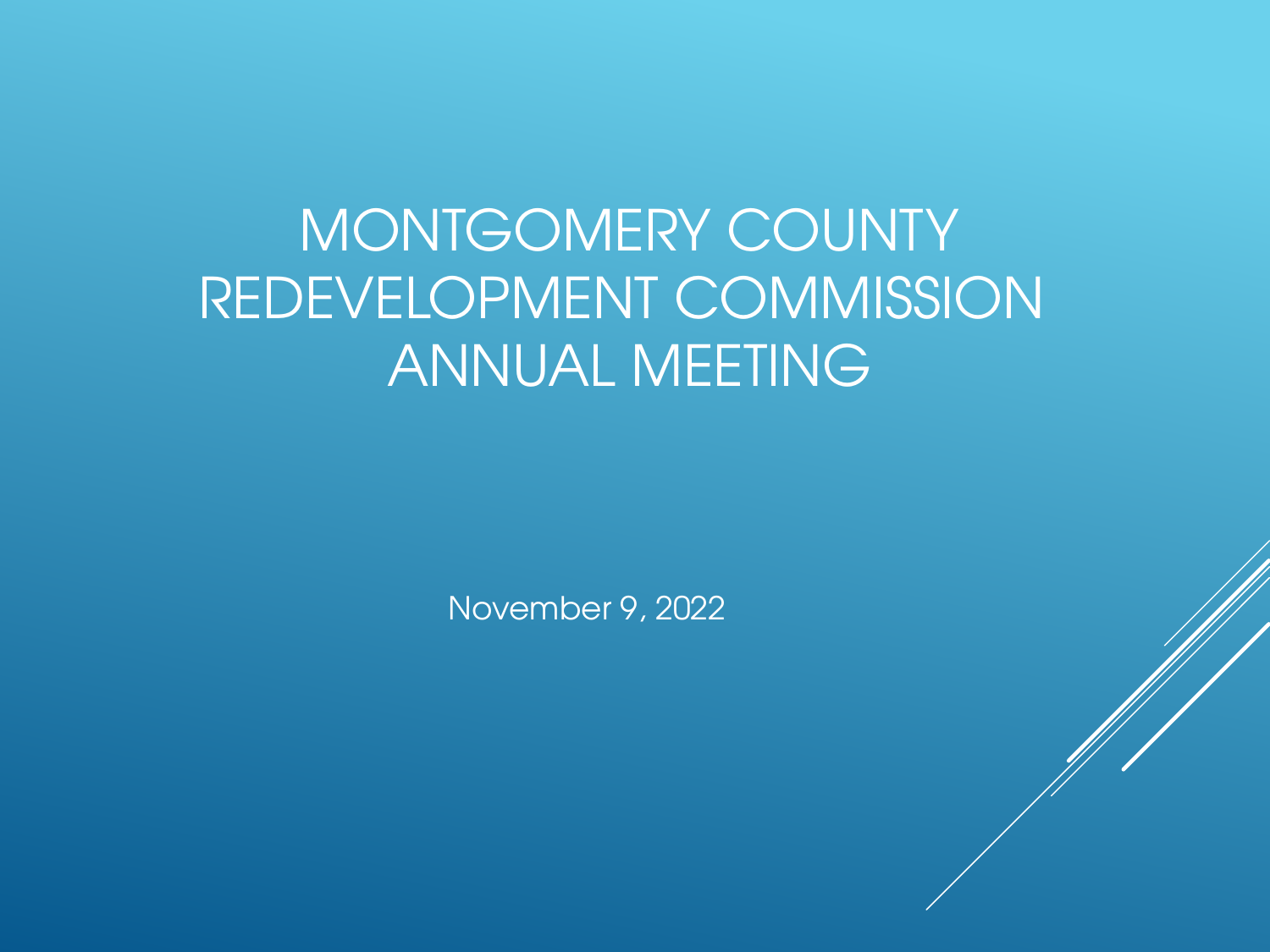

# MONTGOMERY COUNTY REDEVELOPMENT COMMISSION ANNUAL MEETING
November 9, 2022